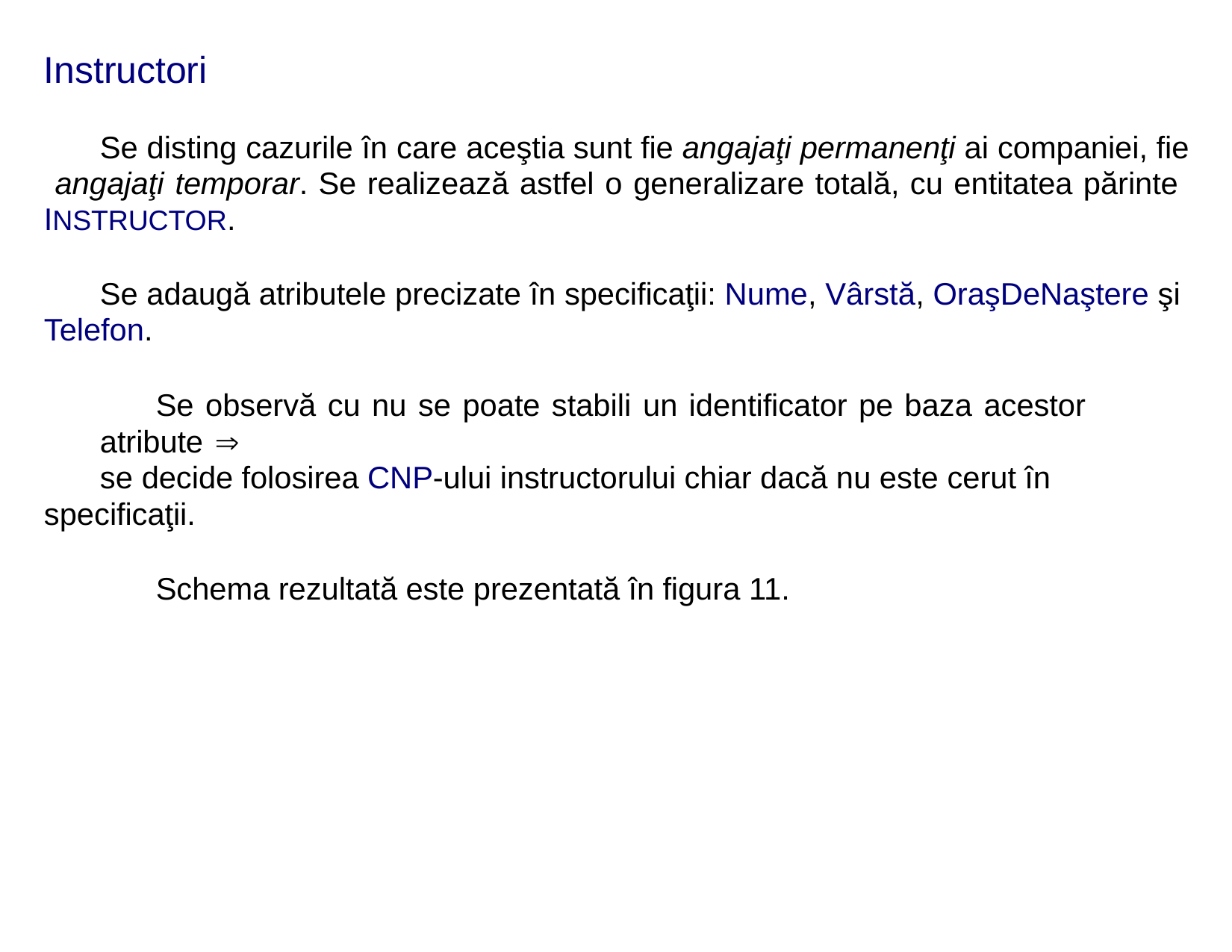

# Instructori
Se disting cazurile în care aceştia sunt fie angajaţi permanenţi ai companiei, fie  angajaţi temporar. Se realizează astfel o generalizare totală, cu entitatea părinte  INSTRUCTOR.

Se adaugă atributele precizate în specificaţii: Nume, Vârstă, OraşDeNaştere şi  Telefon.

Se observă cu nu se poate stabili un identificator pe baza acestor atribute ⇒
se decide folosirea CNP-ului instructorului chiar dacă nu este cerut în specificaţii.

Schema rezultată este prezentată în figura 11.